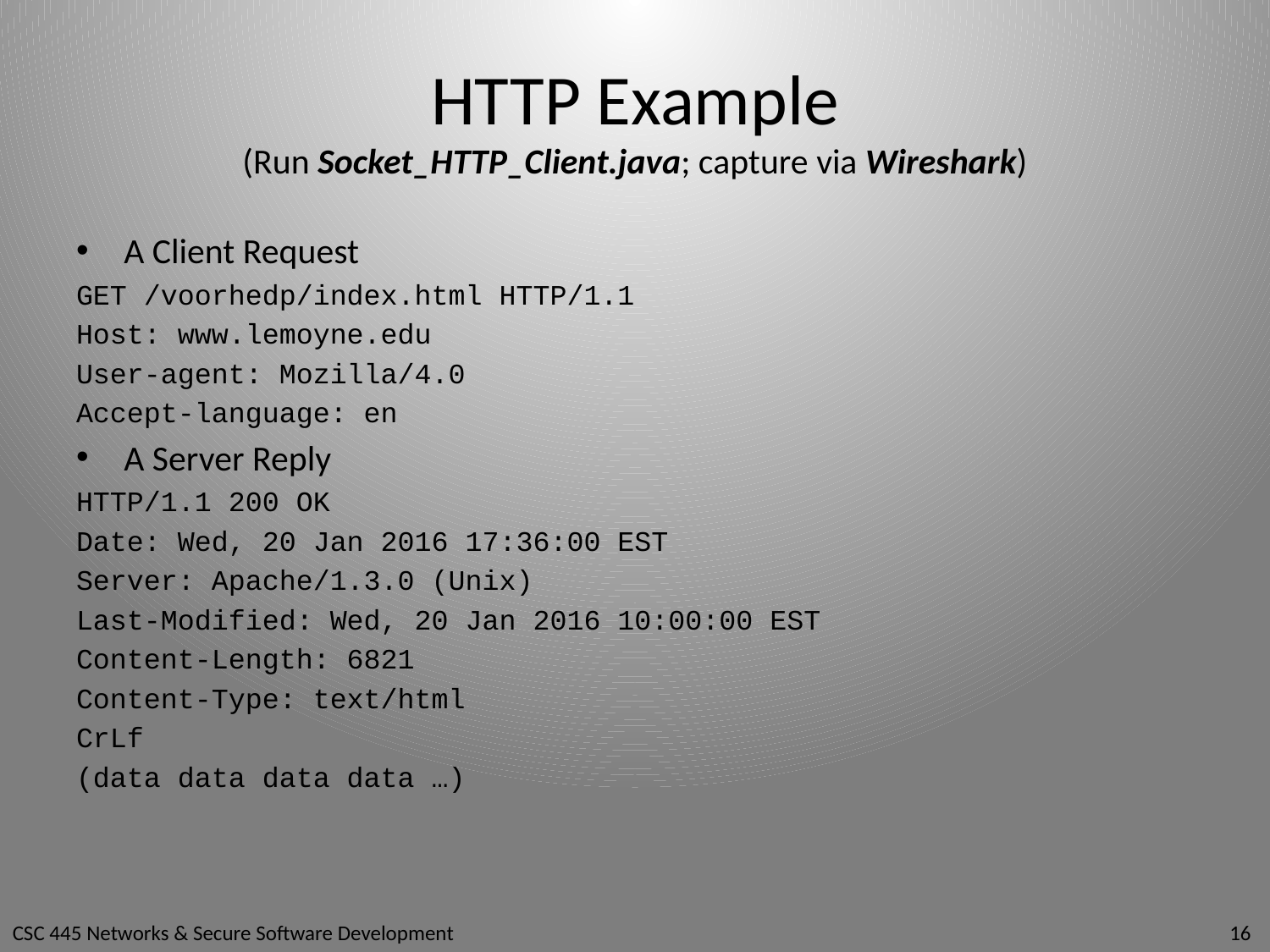

# HTTP Example (Run Socket_HTTP_Client.java; capture via Wireshark)
A Client Request
GET /voorhedp/index.html HTTP/1.1
Host: www.lemoyne.edu
User-agent: Mozilla/4.0
Accept-language: en
A Server Reply
HTTP/1.1 200 OK
Date: Wed, 20 Jan 2016 17:36:00 EST
Server: Apache/1.3.0 (Unix)
Last-Modified: Wed, 20 Jan 2016 10:00:00 EST
Content-Length: 6821
Content-Type: text/html
CrLf
(data data data data …)